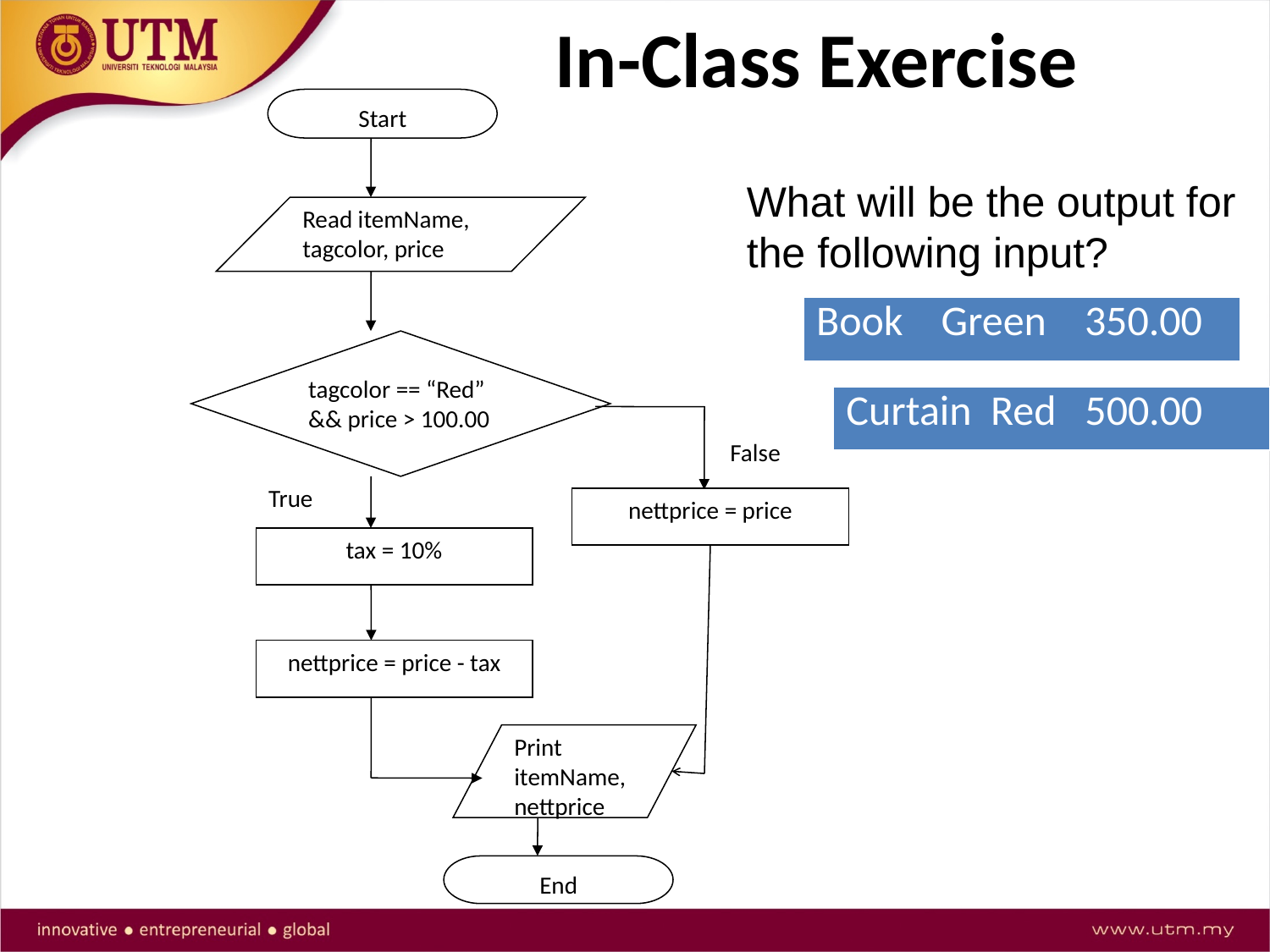

# In-Class Exercise
Start
What will be the output for the following input?
Read itemName,  tagcolor, price
| Book Green 350.00 |
| --- |
tagcolor == “Red” && price > 100.00
| Curtain Red 500.00 |
| --- |
False
True
nettprice = price
tax = 10%
nettprice = price - tax
Print itemName, nettprice
End